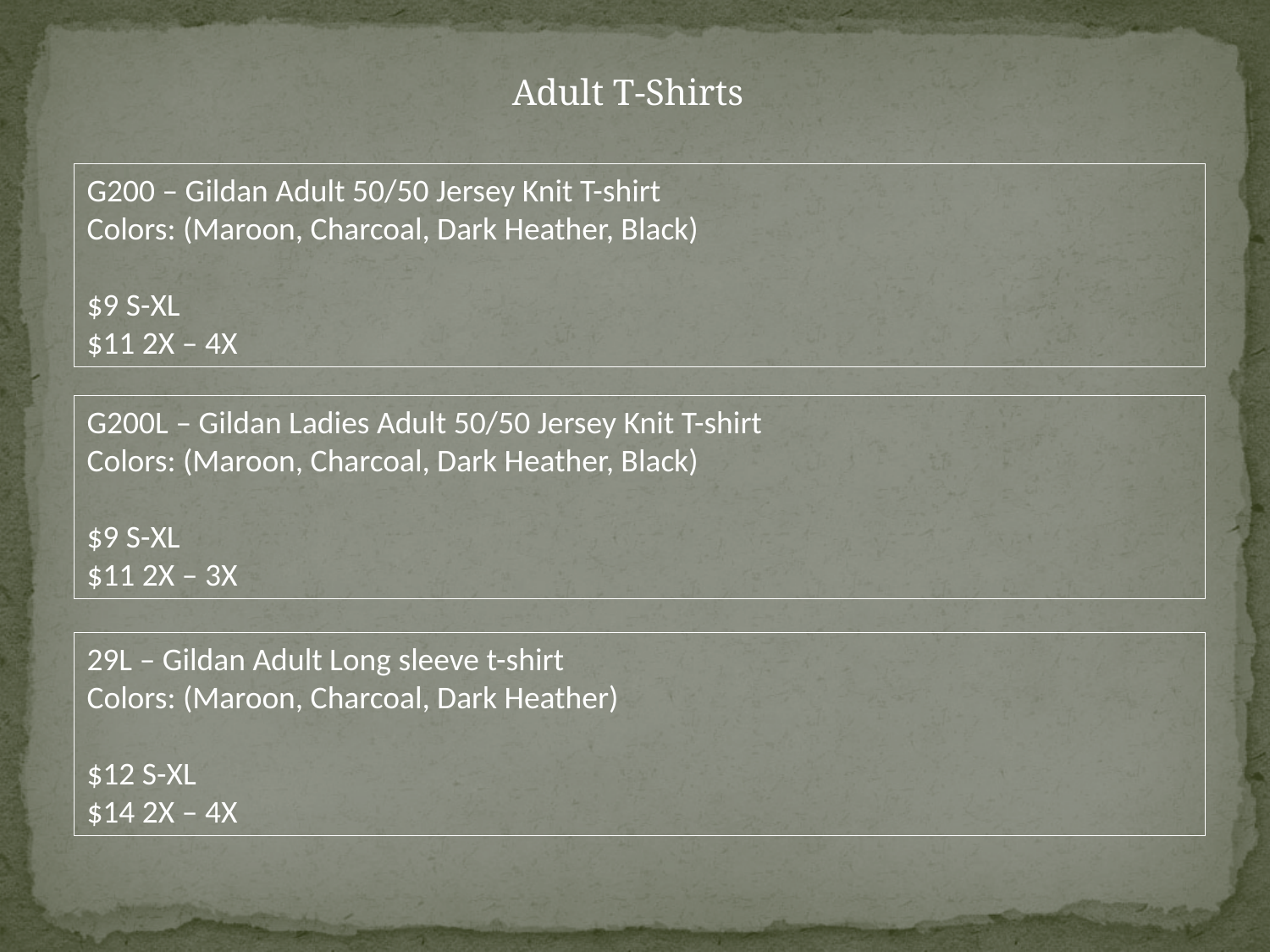

Adult T-Shirts
G200 – Gildan Adult 50/50 Jersey Knit T-shirt
Colors: (Maroon, Charcoal, Dark Heather, Black)

$9 S-XL
$11 2X – 4X
G200L – Gildan Ladies Adult 50/50 Jersey Knit T-shirt
Colors: (Maroon, Charcoal, Dark Heather, Black)

$9 S-XL
$11 2X – 3X
29L – Gildan Adult Long sleeve t-shirt
Colors: (Maroon, Charcoal, Dark Heather)

$12 S-XL
$14 2X – 4X